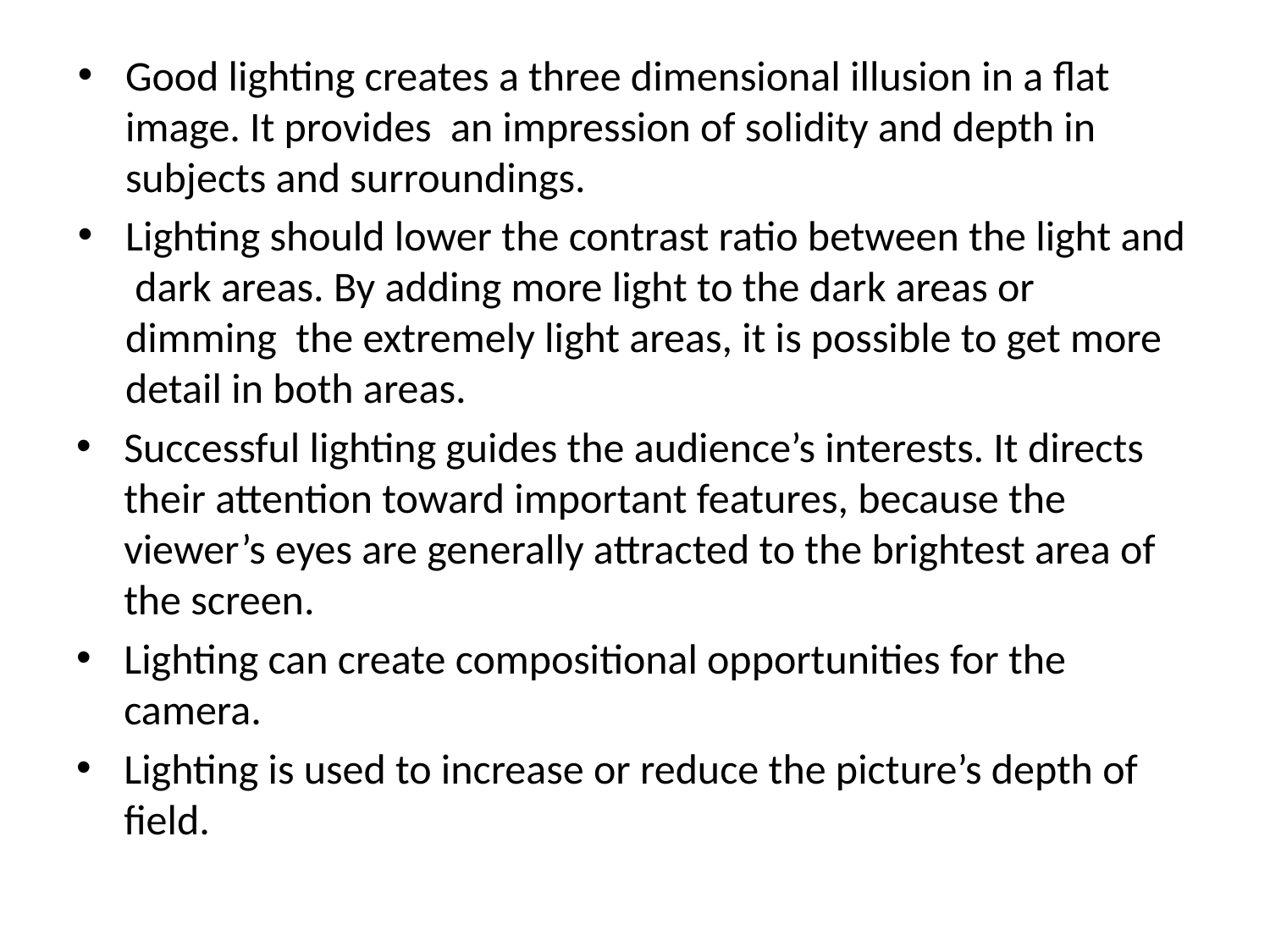

Good lighting creates a three dimensional illusion in a flat image. It provides  an impression of solidity and depth in subjects and surroundings.
Lighting should lower the contrast ratio between the light and  dark areas. By adding more light to the dark areas or dimming  the extremely light areas, it is possible to get more detail in both areas.
Successful lighting guides the audience’s interests. It directs  their attention toward important features, because the viewer’s eyes are generally attracted to the brightest area of the screen.
Lighting can create compositional opportunities for the camera.
Lighting is used to increase or reduce the picture’s depth of  field.